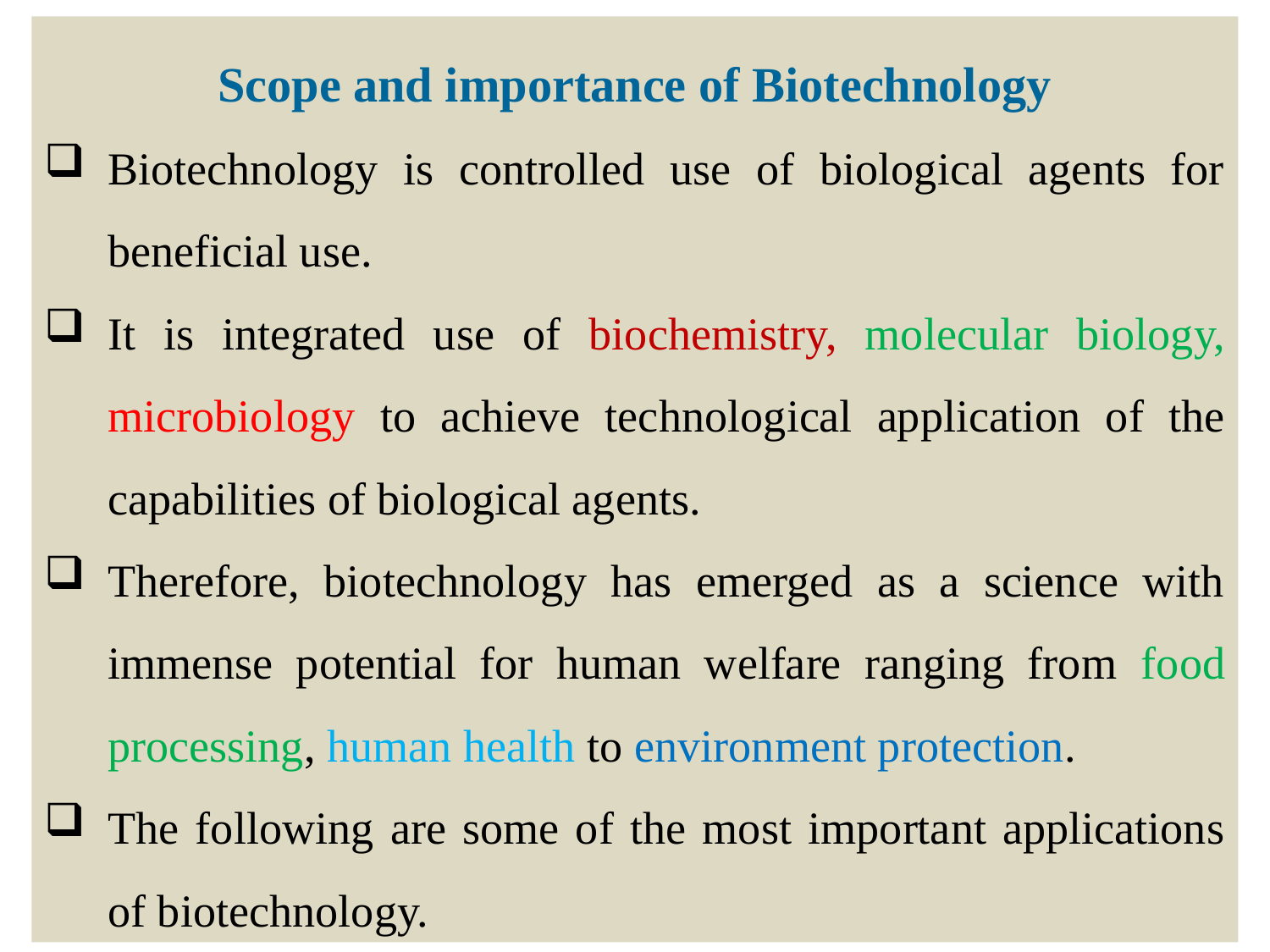

Scope and importance of Biotechnology
Biotechnology is controlled use of biological agents for beneficial use.
It is integrated use of biochemistry, molecular biology, microbiology to achieve technological application of the capabilities of biological agents.
Therefore, biotechnology has emerged as a science with immense potential for human welfare ranging from food processing, human health to environment protection.
The following are some of the most important applications of biotechnology.
15